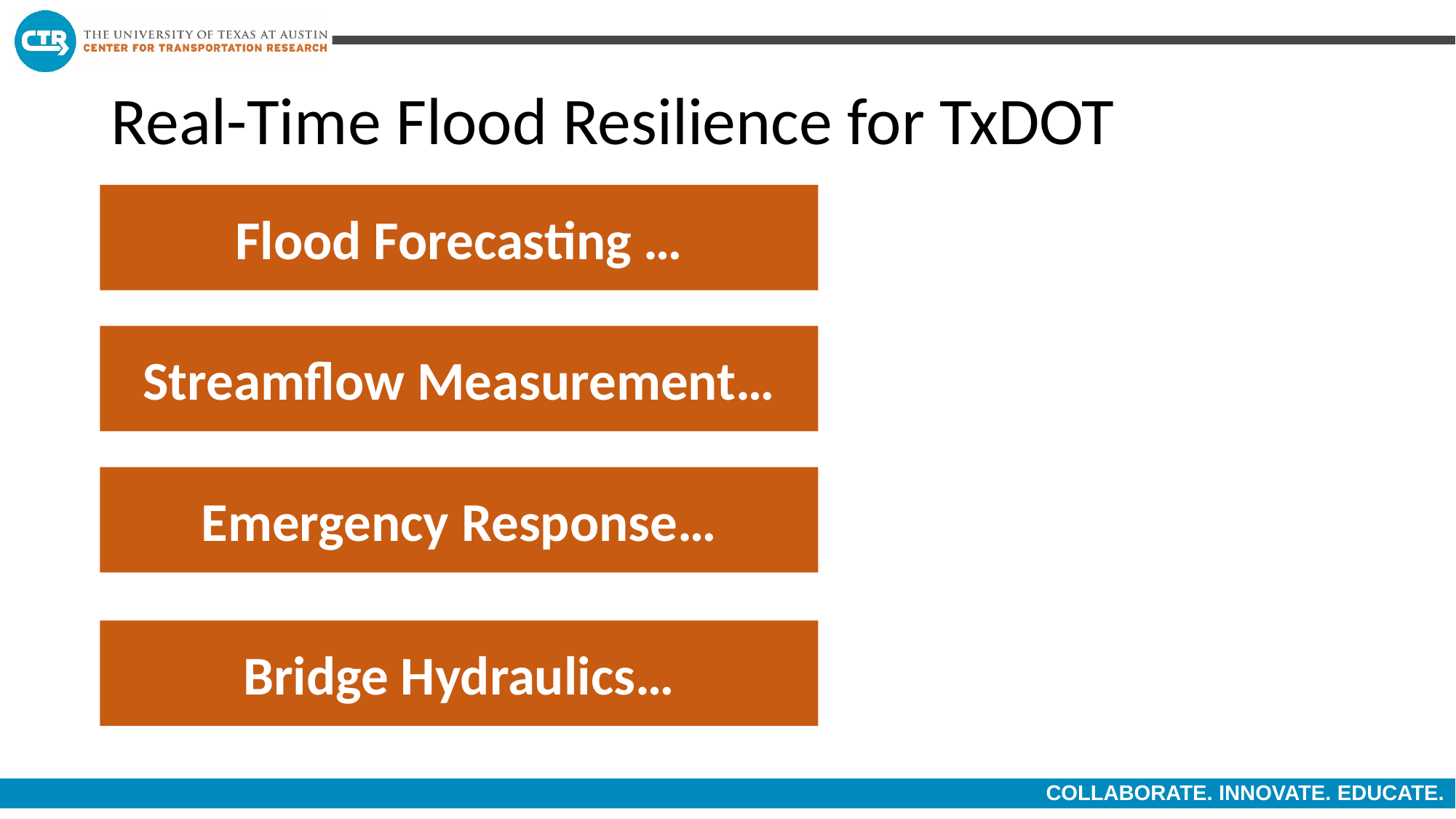

# Real-Time Flood Resilience for TxDOT
Flood Forecasting …
Streamflow Measurement…
Emergency Response…
Bridge Hydraulics…